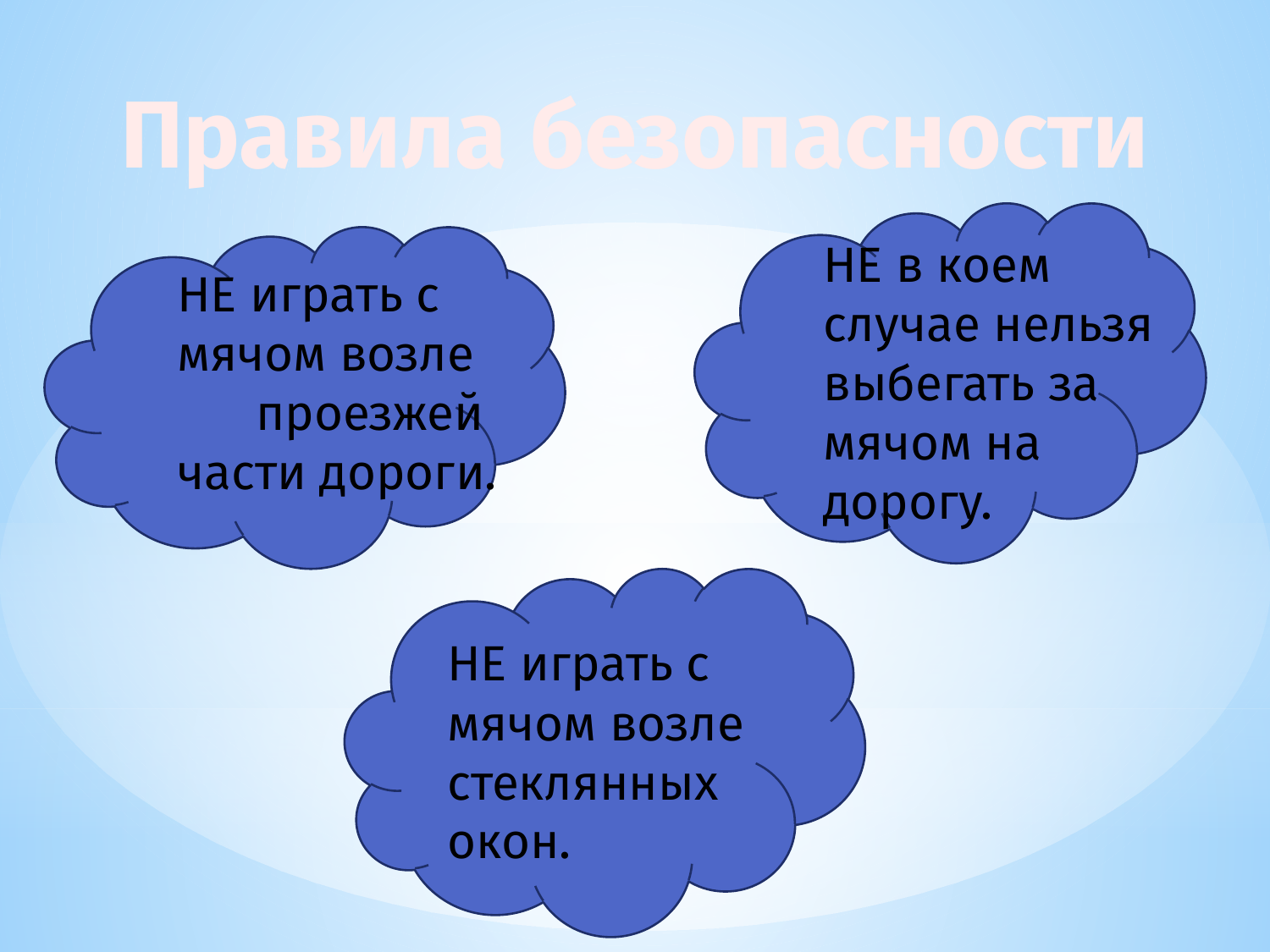

Правила безопасности

НЕ в коем случае нельзя выбегать за мячом на дорогу.
НЕ играть с мячом возле              проезжей части дороги.

НЕ играть с мячом возле стеклянных окон.